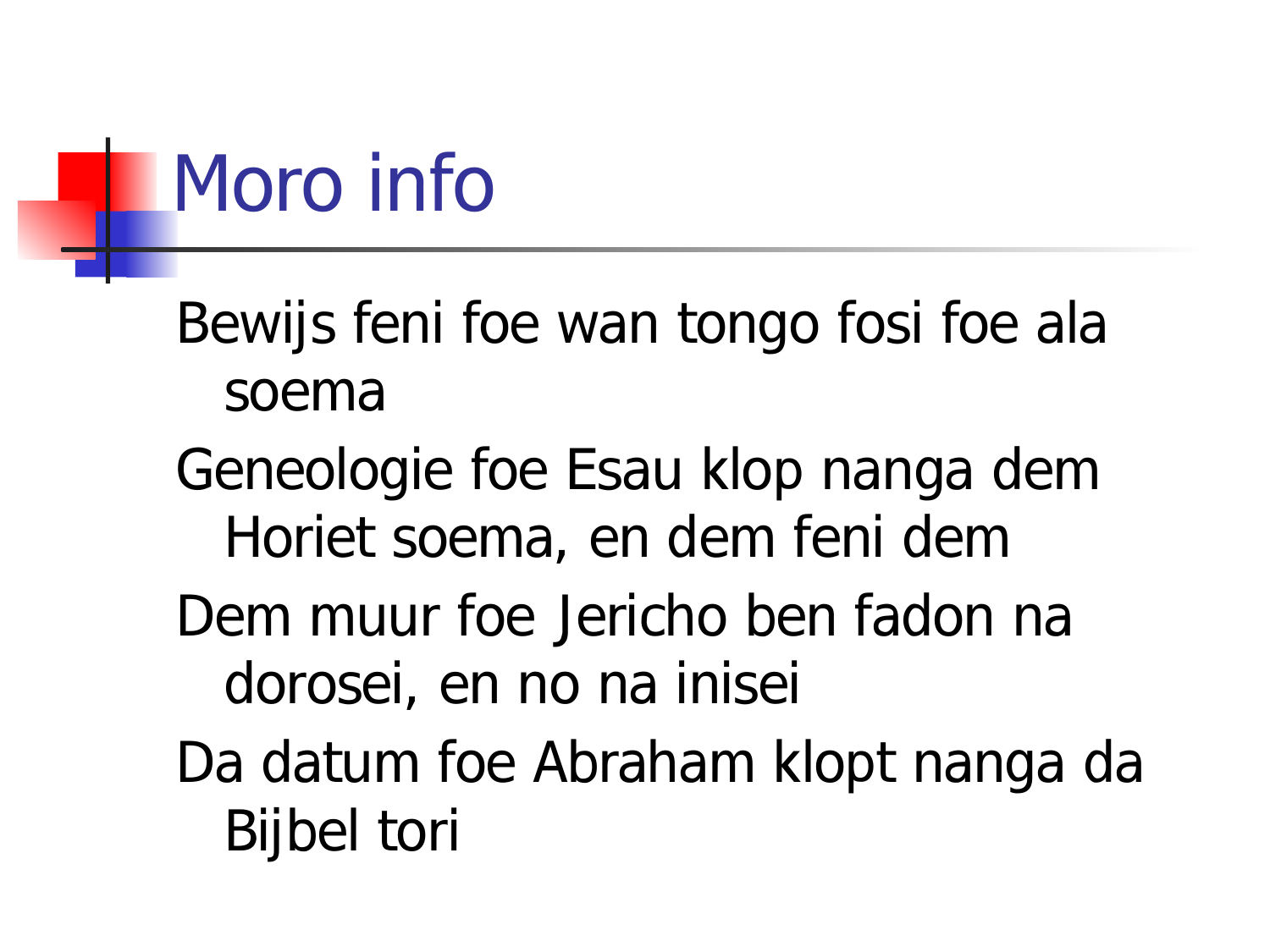

# Moro info
Bewijs feni foe wan tongo fosi foe ala soema
Geneologie foe Esau klop nanga dem Horiet soema, en dem feni dem
Dem muur foe Jericho ben fadon na dorosei, en no na inisei
Da datum foe Abraham klopt nanga da Bijbel tori